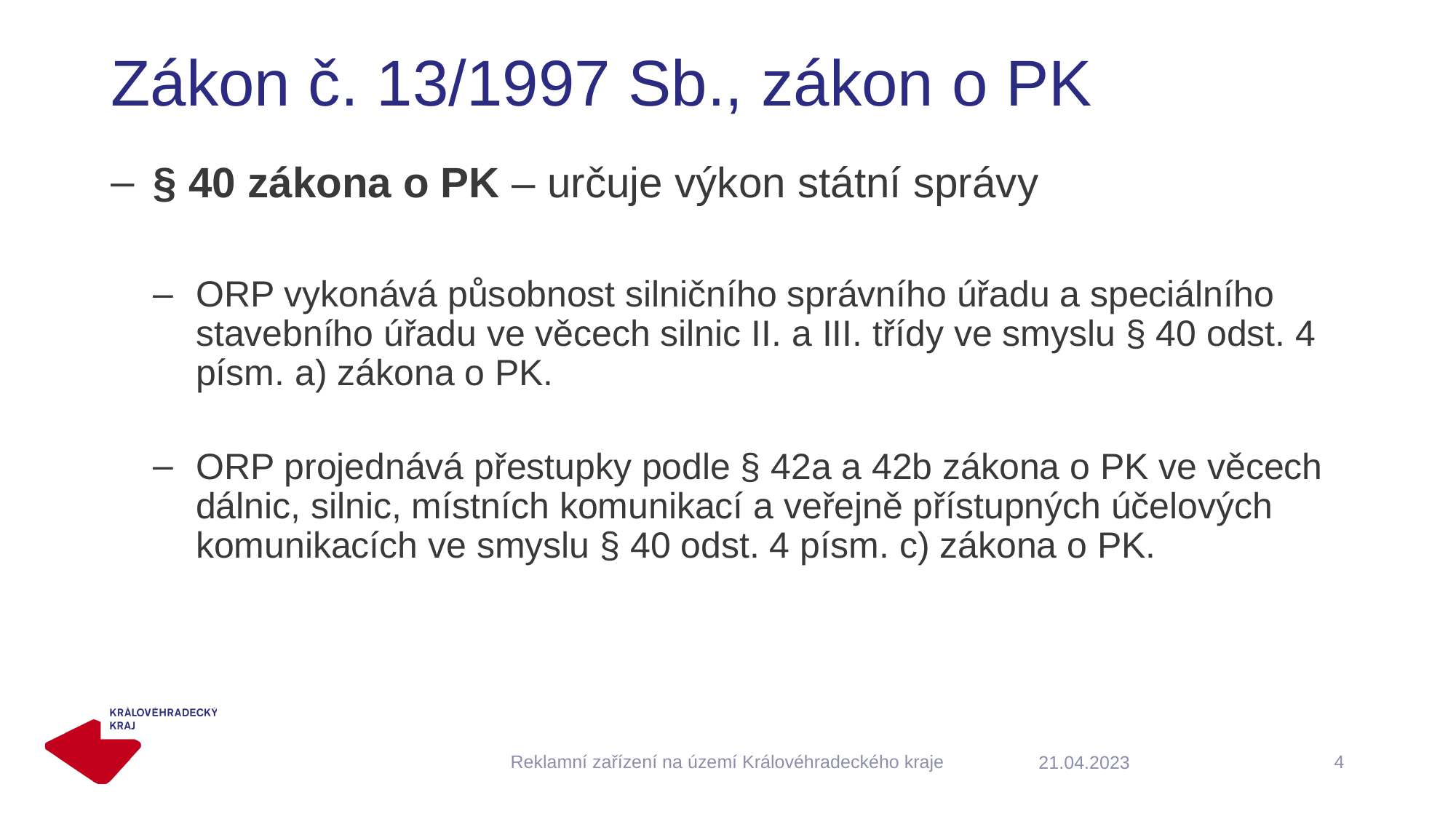

# Zákon č. 13/1997 Sb., zákon o PK
§ 40 zákona o PK – určuje výkon státní správy

ORP vykonává působnost silničního správního úřadu a speciálního stavebního úřadu ve věcech silnic II. a III. třídy ve smyslu § 40 odst. 4 písm. a) zákona o PK.

ORP projednává přestupky podle § 42a a 42b zákona o PK ve věcech dálnic, silnic, místních komunikací a veřejně přístupných účelových komunikacích ve smyslu § 40 odst. 4 písm. c) zákona o PK.
Reklamní zařízení na území Královéhradeckého kraje
4
21.04.2023